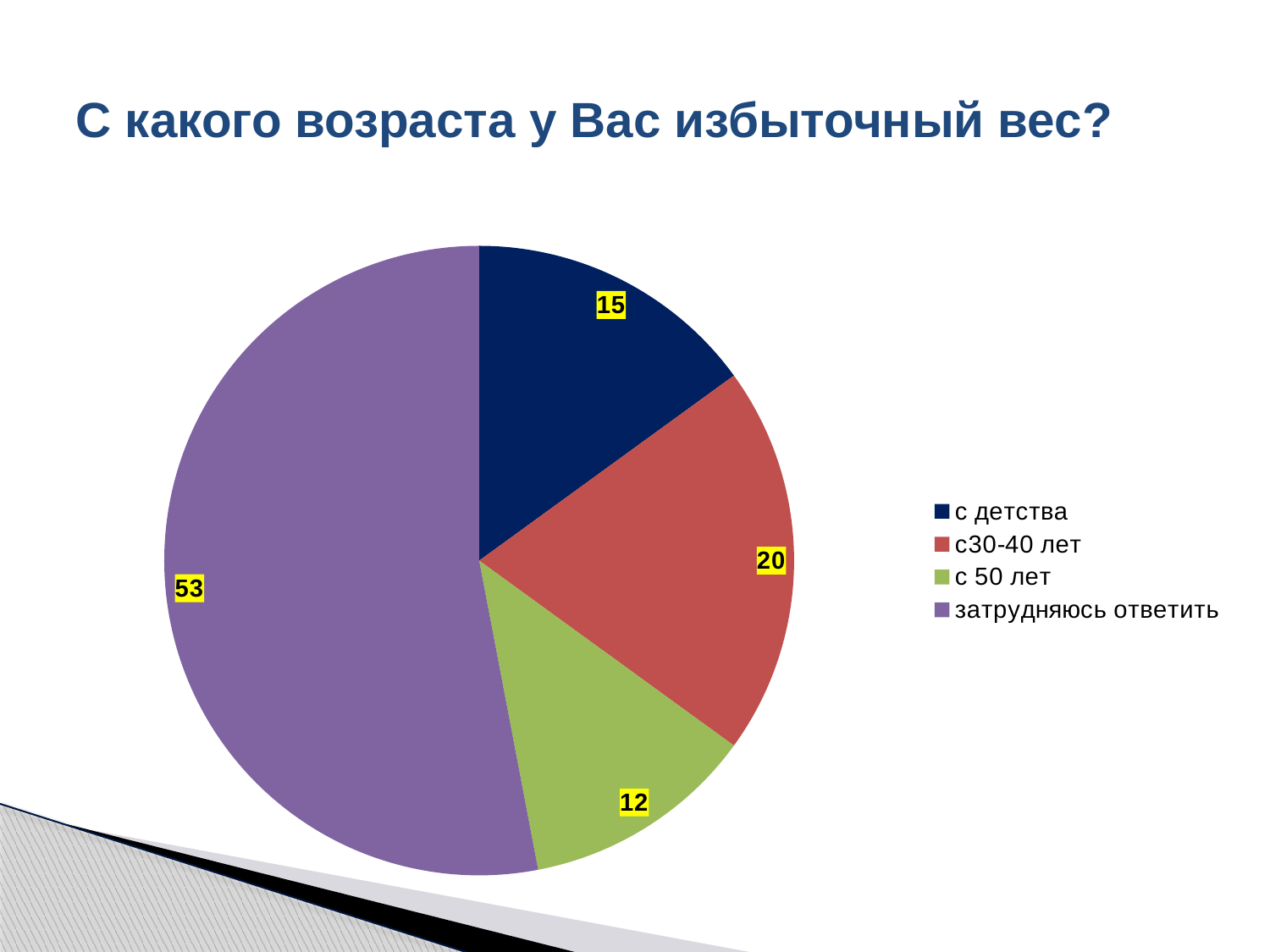

# С какого возраста у Вас избыточный вес?

### Chart

| Category |  |
|---|---|
| с детства | 15.0 |
| с30-40 лет | 20.0 |
| с 50 лет | 12.0 |
| затрудняюсь ответить | 53.0 |